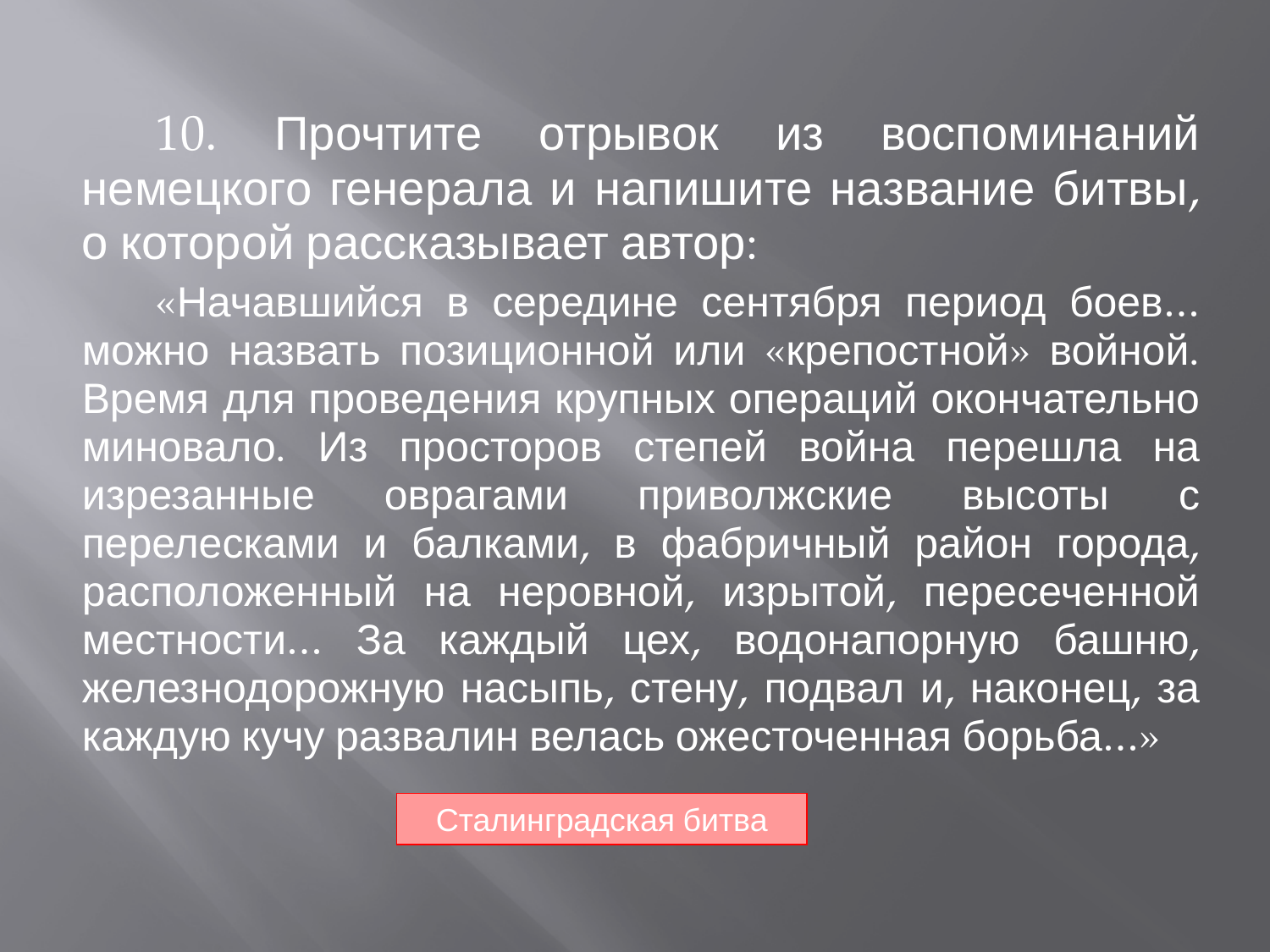

10. Прочтите отрывок из воспоминаний немецкого генерала и напишите название битвы, о которой рассказывает автор:
«Начавшийся в середине сентября период боев… можно назвать позиционной или «крепостной» войной. Время для проведения крупных операций окончательно миновало. Из просторов степей война перешла на изрезанные оврагами приволжские высоты с перелесками и балками, в фабричный район города, расположенный на неровной, изрытой, пересеченной местности… За каждый цех, водонапорную башню, железнодорожную насыпь, стену, подвал и, наконец, за каждую кучу развалин велась ожесточенная борьба…»
Сталинградская битва